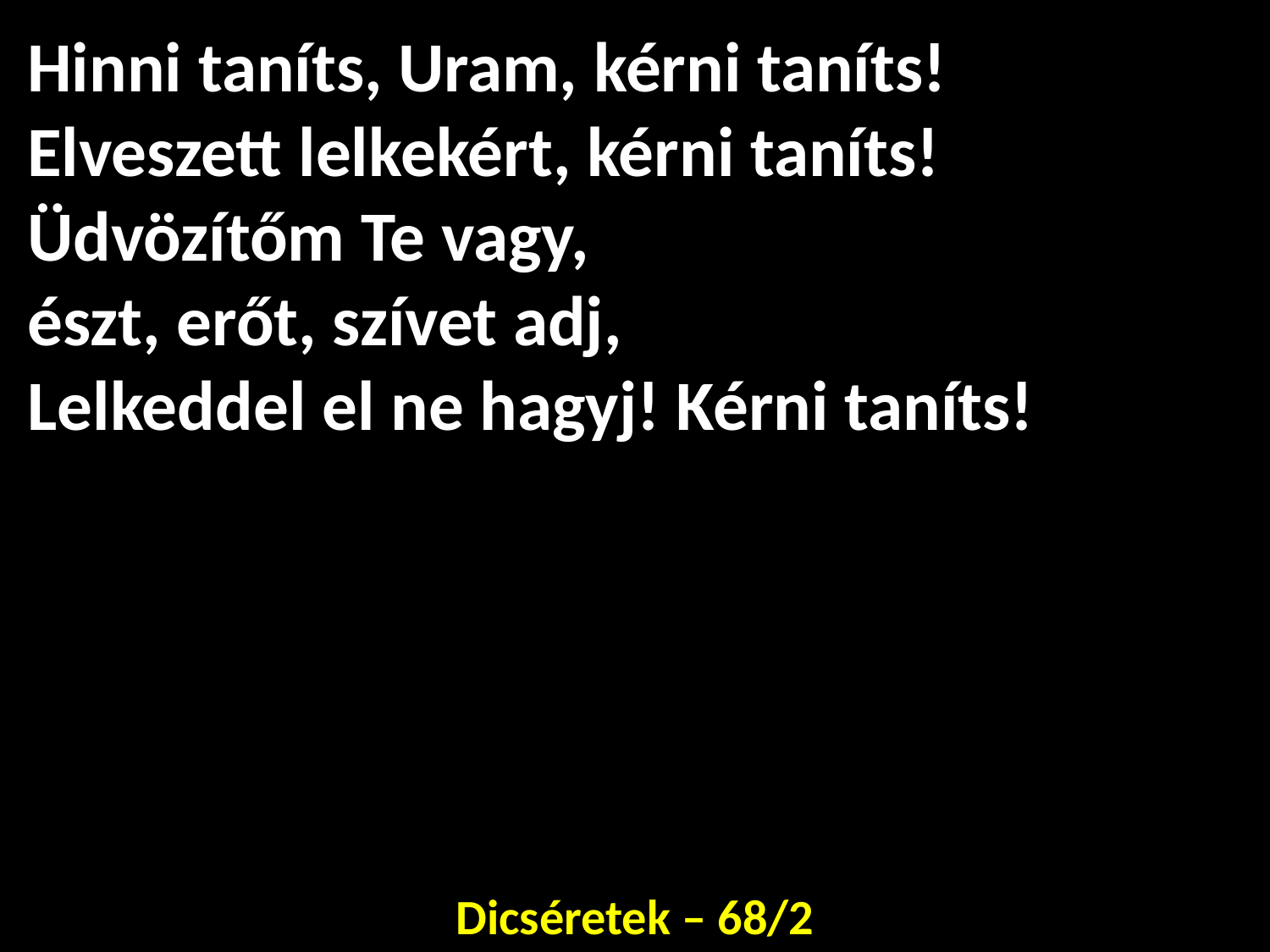

# Hinni taníts, Uram, kérni taníts! Elveszett lelkekért, kérni taníts! Üdvözítőm Te vagy, észt, erőt, szívet adj, Lelkeddel el ne hagyj! Kérni taníts!
Dicséretek – 68/2